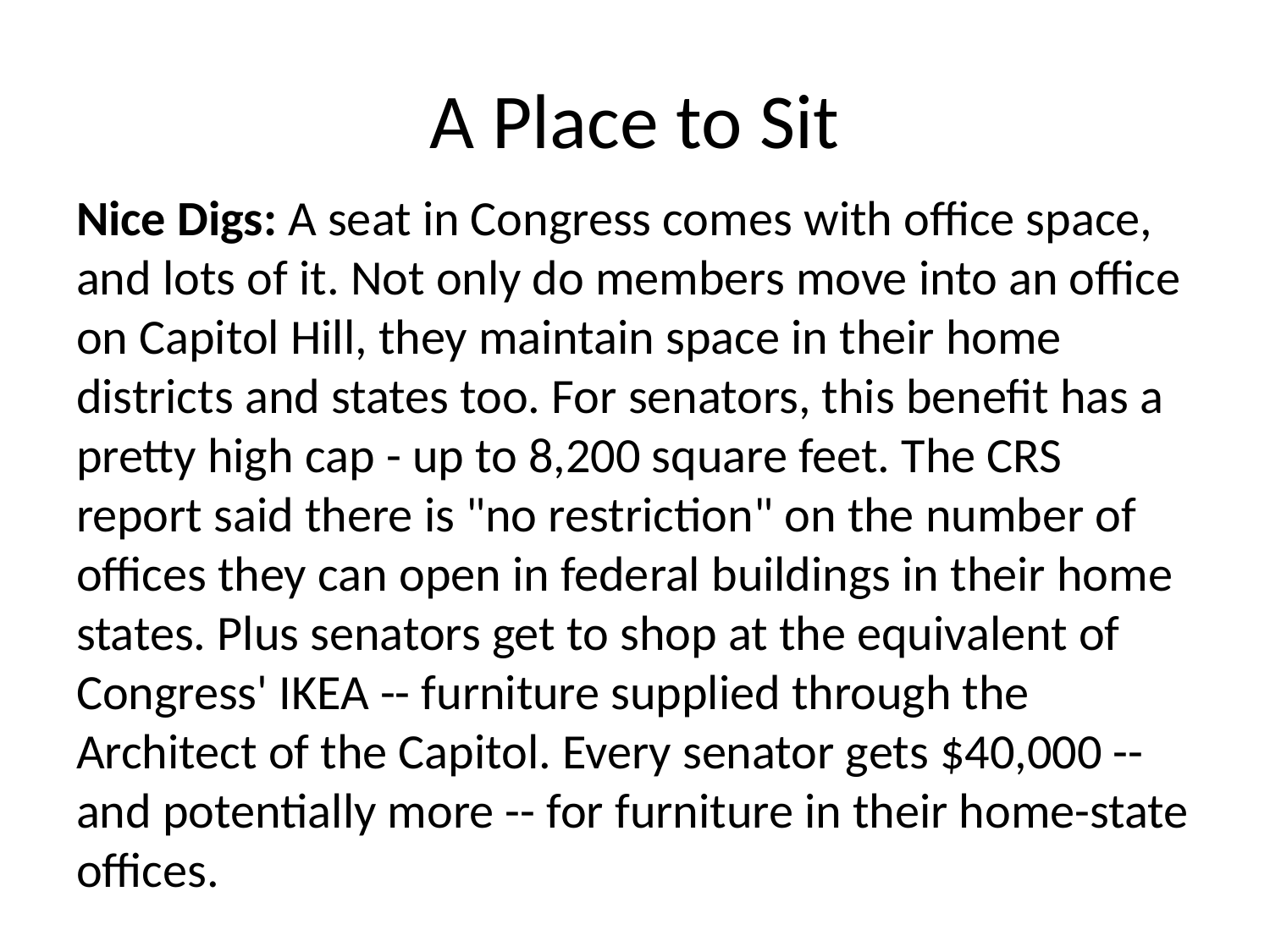

# A Place to Sit
Nice Digs: A seat in Congress comes with office space, and lots of it. Not only do members move into an office on Capitol Hill, they maintain space in their home districts and states too. For senators, this benefit has a pretty high cap - up to 8,200 square feet. The CRS report said there is "no restriction" on the number of offices they can open in federal buildings in their home states. Plus senators get to shop at the equivalent of Congress' IKEA -- furniture supplied through the Architect of the Capitol. Every senator gets $40,000 -- and potentially more -- for furniture in their home-state offices.